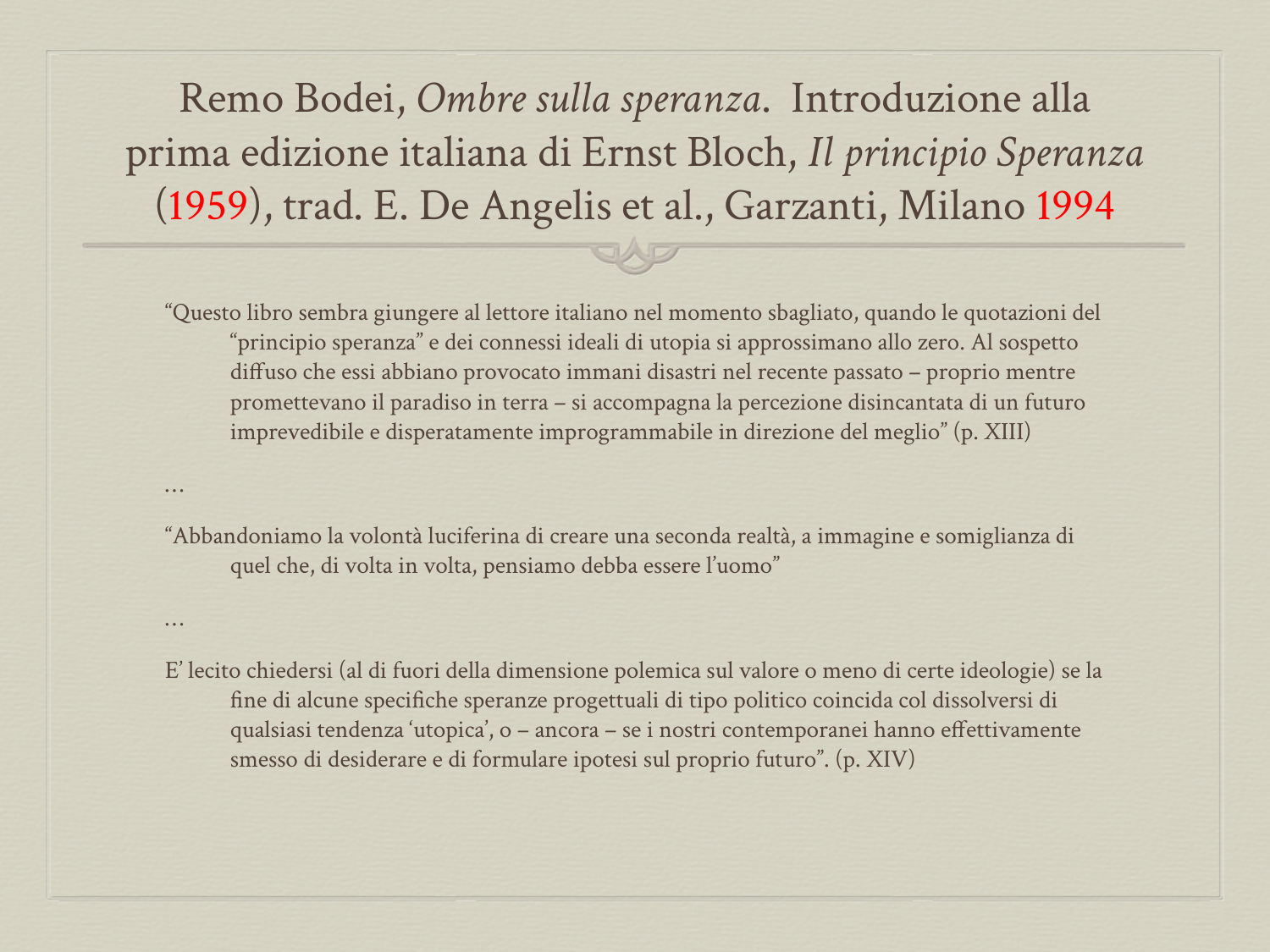

# Remo Bodei, Ombre sulla speranza.  Introduzione alla prima edizione italiana di Ernst Bloch, Il principio Speranza (1959), trad. E. De Angelis et al., Garzanti, Milano 1994
“Questo libro sembra giungere al lettore italiano nel momento sbagliato, quando le quotazioni del “principio speranza” e dei connessi ideali di utopia si approssimano allo zero. Al sospetto diffuso che essi abbiano provocato immani disastri nel recente passato – proprio mentre promettevano il paradiso in terra – si accompagna la percezione disincantata di un futuro imprevedibile e disperatamente improgrammabile in direzione del meglio” (p. XIII)
…
“Abbandoniamo la volontà luciferina di creare una seconda realtà, a immagine e somiglianza di quel che, di volta in volta, pensiamo debba essere l’uomo”
…
E’ lecito chiedersi (al di fuori della dimensione polemica sul valore o meno di certe ideologie) se la fine di alcune specifiche speranze progettuali di tipo politico coincida col dissolversi di qualsiasi tendenza ‘utopica’, o – ancora – se i nostri contemporanei hanno effettivamente smesso di desiderare e di formulare ipotesi sul proprio futuro”. (p. XIV)